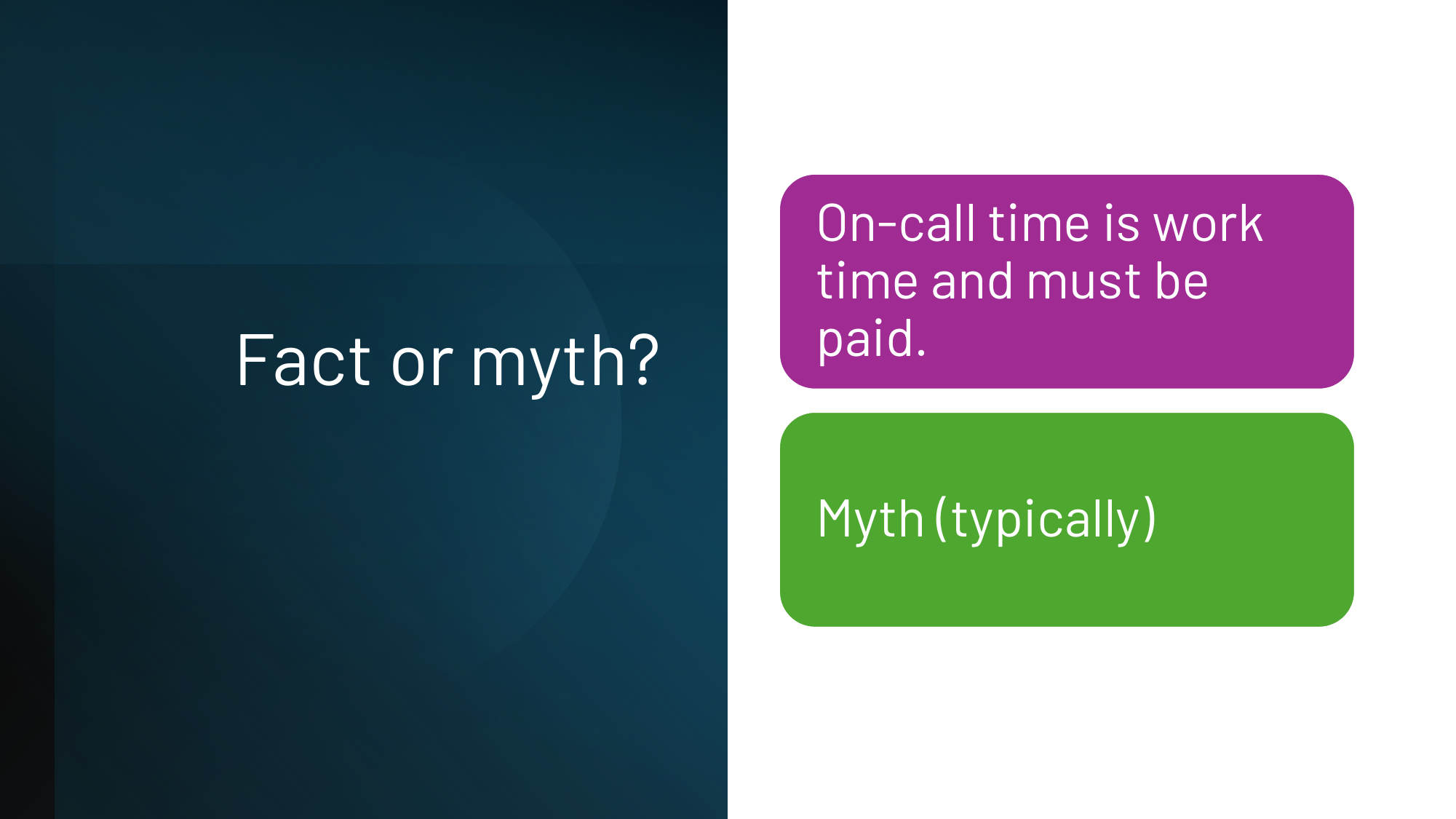

On-call time is work time and must be paid.
Myth (typically)

# Fact or myth?